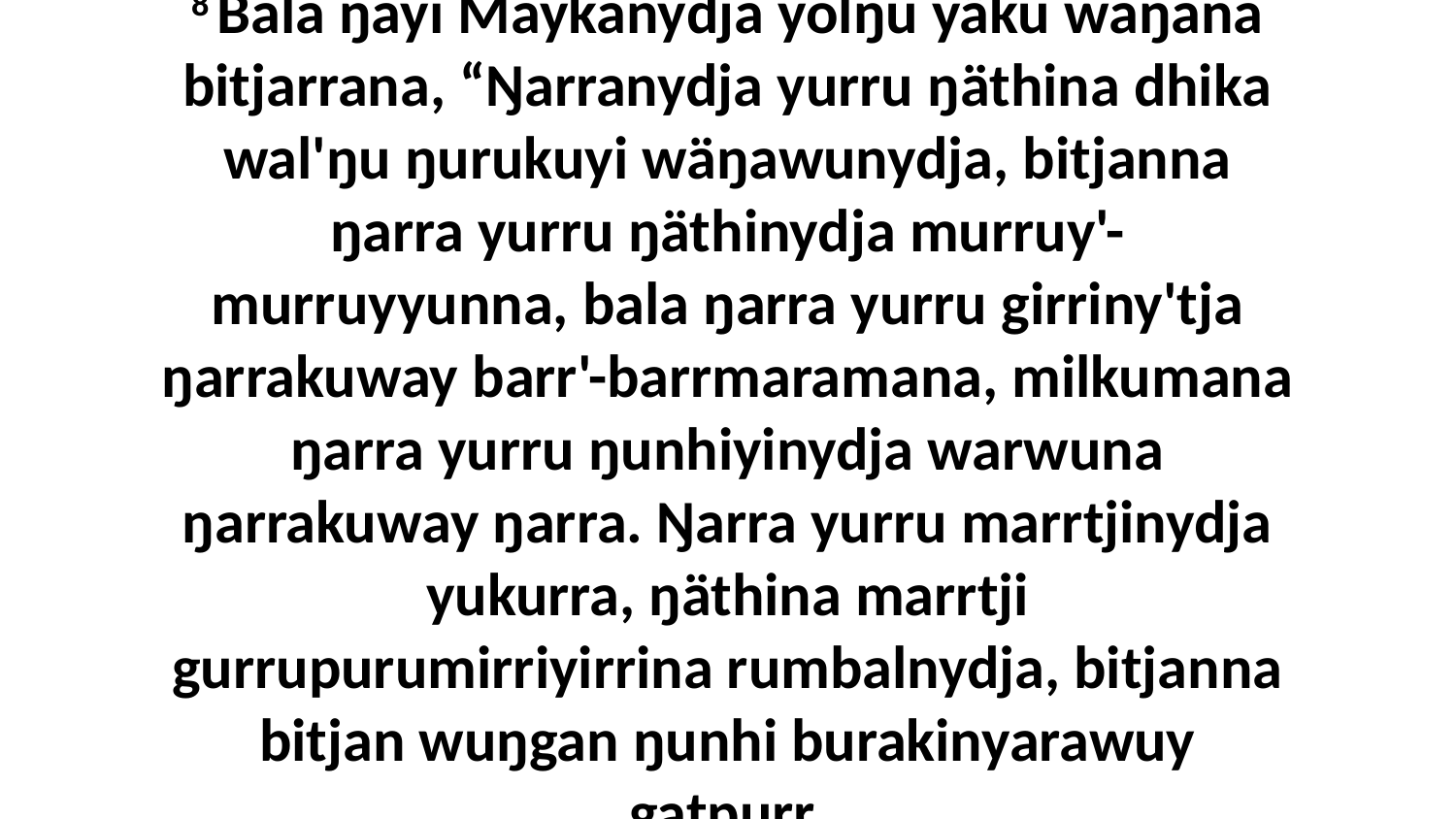

8 Bala ŋayi Maykanydja yolŋu yäku waŋana bitjarrana, “Ŋarranydja yurru ŋäthina dhika wal'ŋu ŋurukuyi wäŋawunydja, bitjanna ŋarra yurru ŋäthinydja murruy'-murruyyunna, bala ŋarra yurru girriny'tja ŋarrakuway barr'-barrmaramana, milkumana ŋarra yurru ŋunhiyinydja warwuna ŋarrakuway ŋarra. Ŋarra yurru marrtjinydja yukurra, ŋäthina marrtji gurrupurumirriyirrina rumbalnydja, bitjanna bitjan wuŋgan ŋunhi burakinyarawuy gaṯpurr.